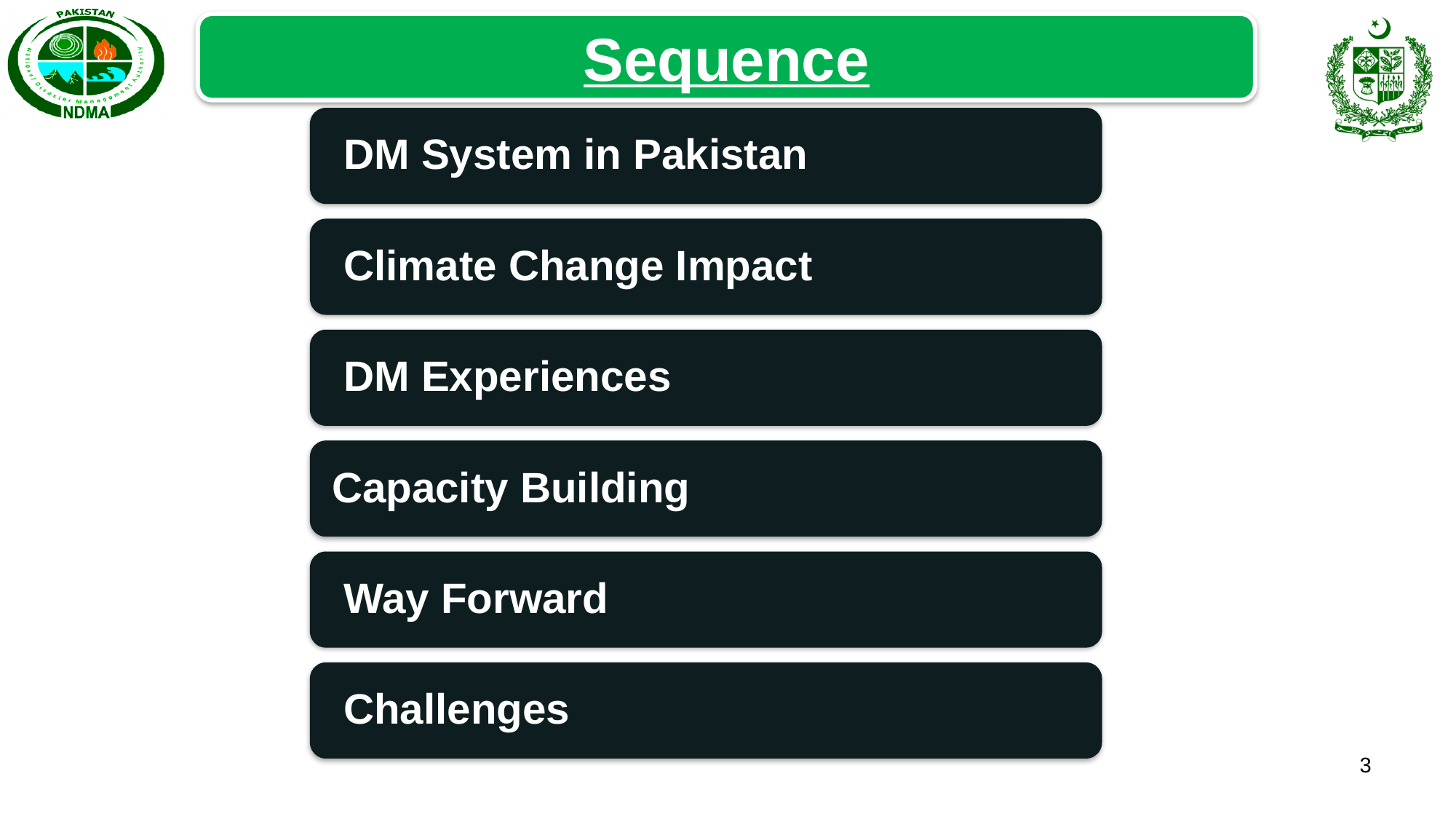

Sequence
 DM System in Pakistan
 Climate Change Impact
 DM Experiences
Capacity Building
 Way Forward
 Challenges
3